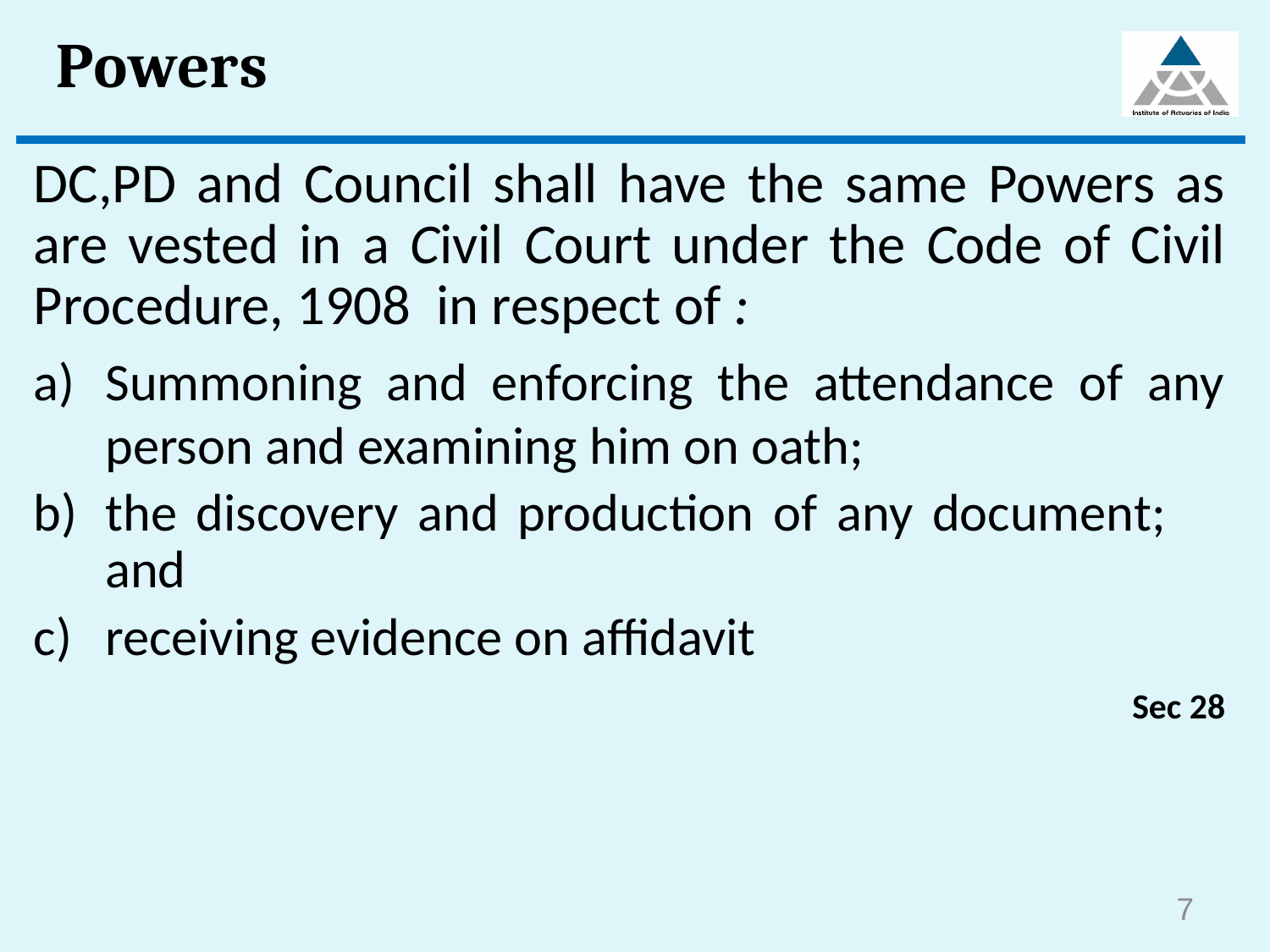

# Powers
DC,PD and Council shall have the same Powers as are vested in a Civil Court under the Code of Civil Procedure, 1908  in respect of :
Summoning and enforcing the attendance of any person and examining him on oath;
the discovery and production of any document;    and
receiving evidence on affidavit
                                                                   Sec 28

7